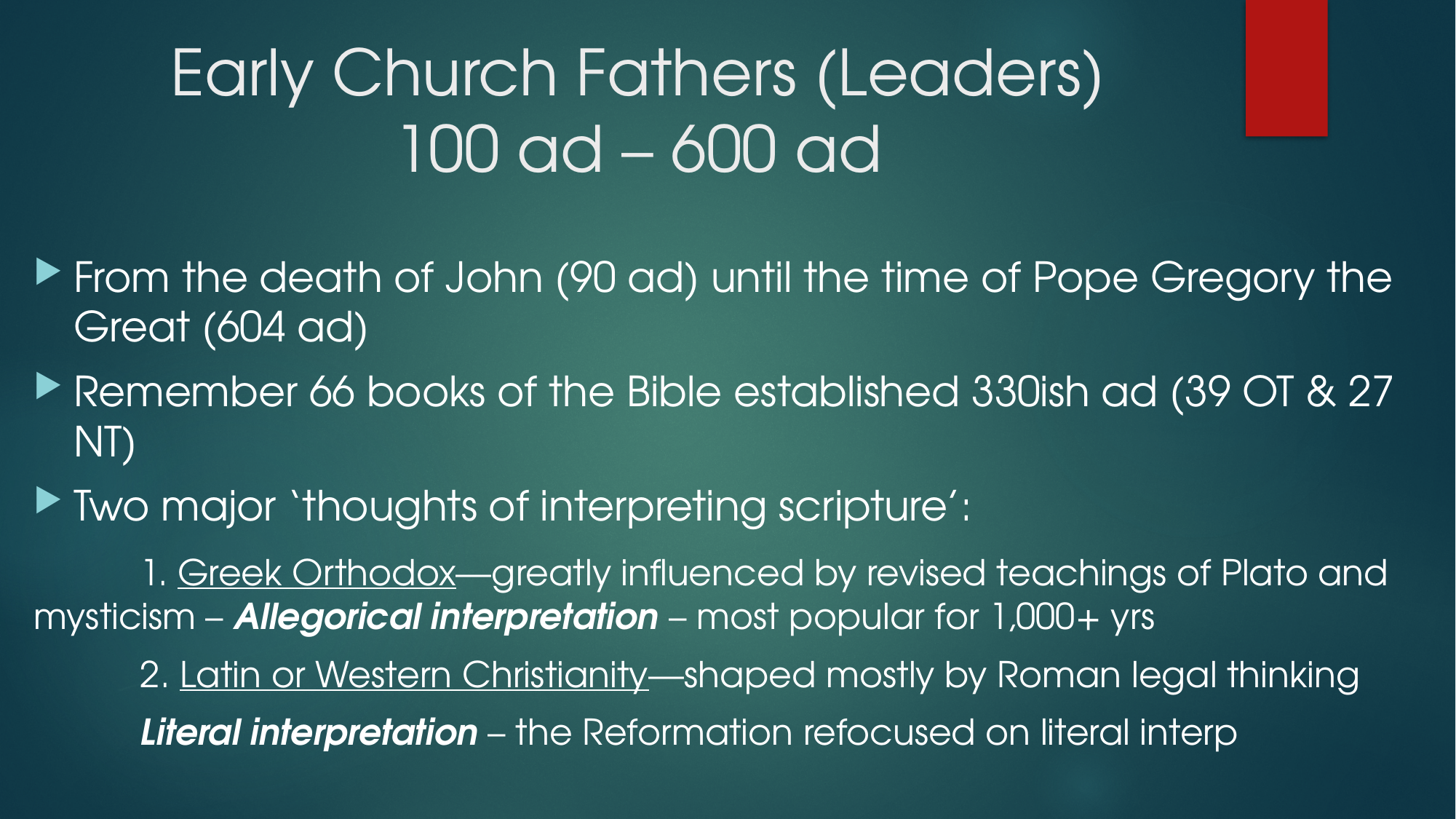

# Early Church Fathers (Leaders) 100 ad – 600 ad
From the death of John (90 ad) until the time of Pope Gregory the Great (604 ad)
Remember 66 books of the Bible established 330ish ad (39 OT & 27 NT)
Two major ‘thoughts of interpreting scripture’:
	1. Greek Orthodox—greatly influenced by revised teachings of Plato and 			mysticism – Allegorical interpretation – most popular for 1,000+ yrs
	2. Latin or Western Christianity—shaped mostly by Roman legal thinking
		Literal interpretation – the Reformation refocused on literal interp